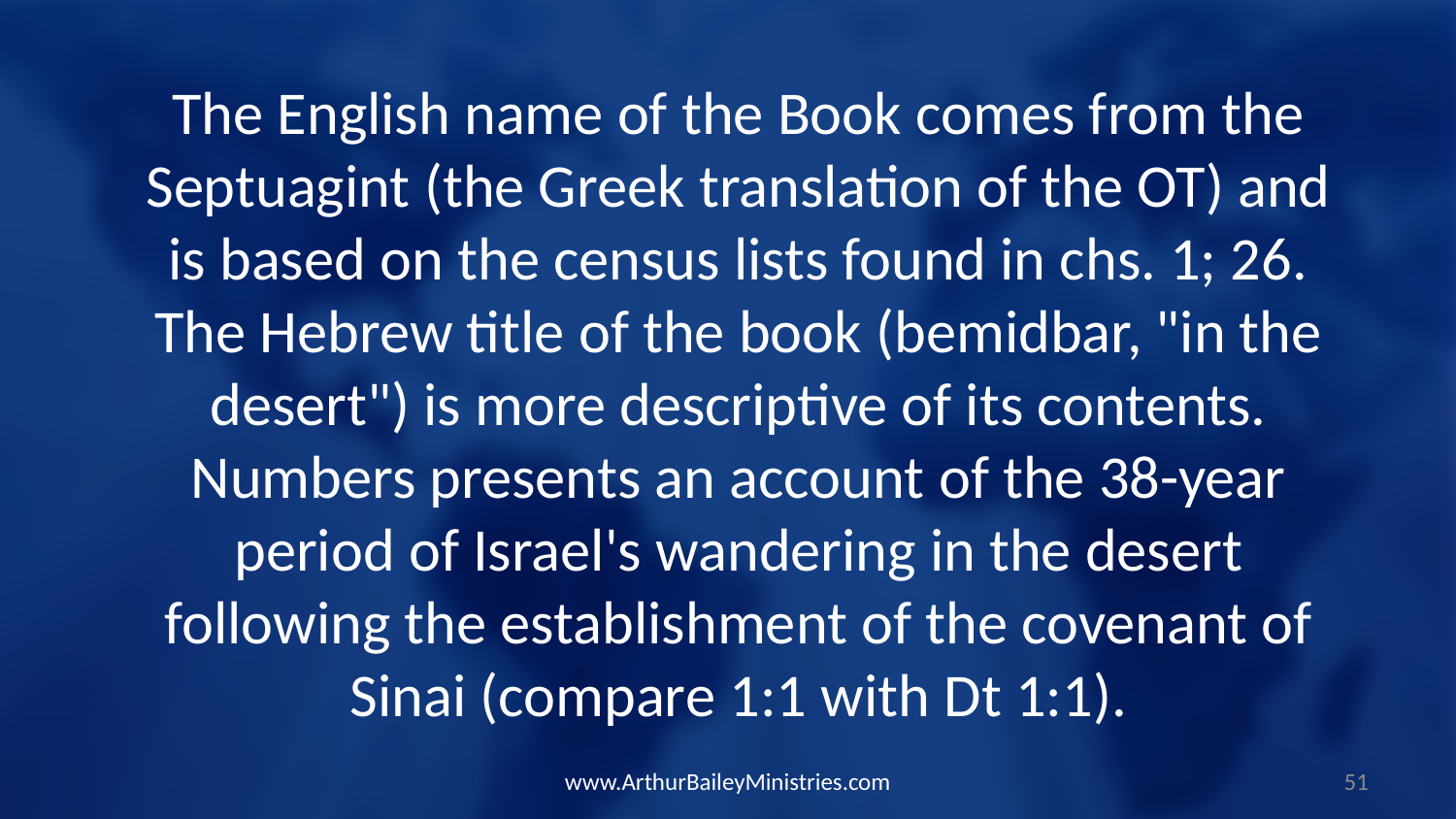

The English name of the Book comes from the Septuagint (the Greek translation of the OT) and is based on the census lists found in chs. 1; 26. The Hebrew title of the book (bemidbar, "in the desert") is more descriptive of its contents. Numbers presents an account of the 38-year period of Israel's wandering in the desert following the establishment of the covenant of Sinai (compare 1:1 with Dt 1:1).
www.ArthurBaileyMinistries.com
51